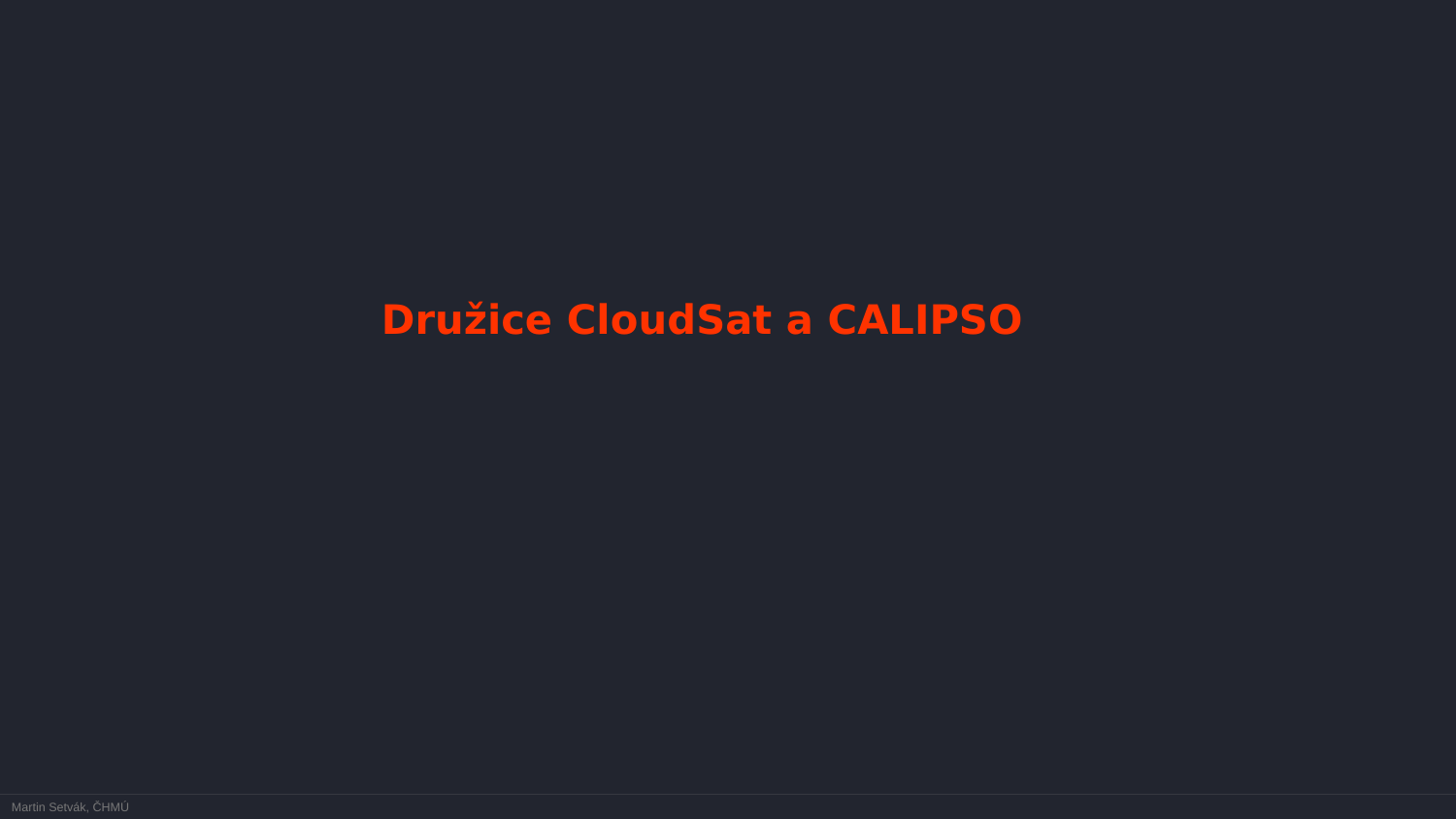

Družice CloudSat a CALIPSO
Martin Setvák, ČHMÚ